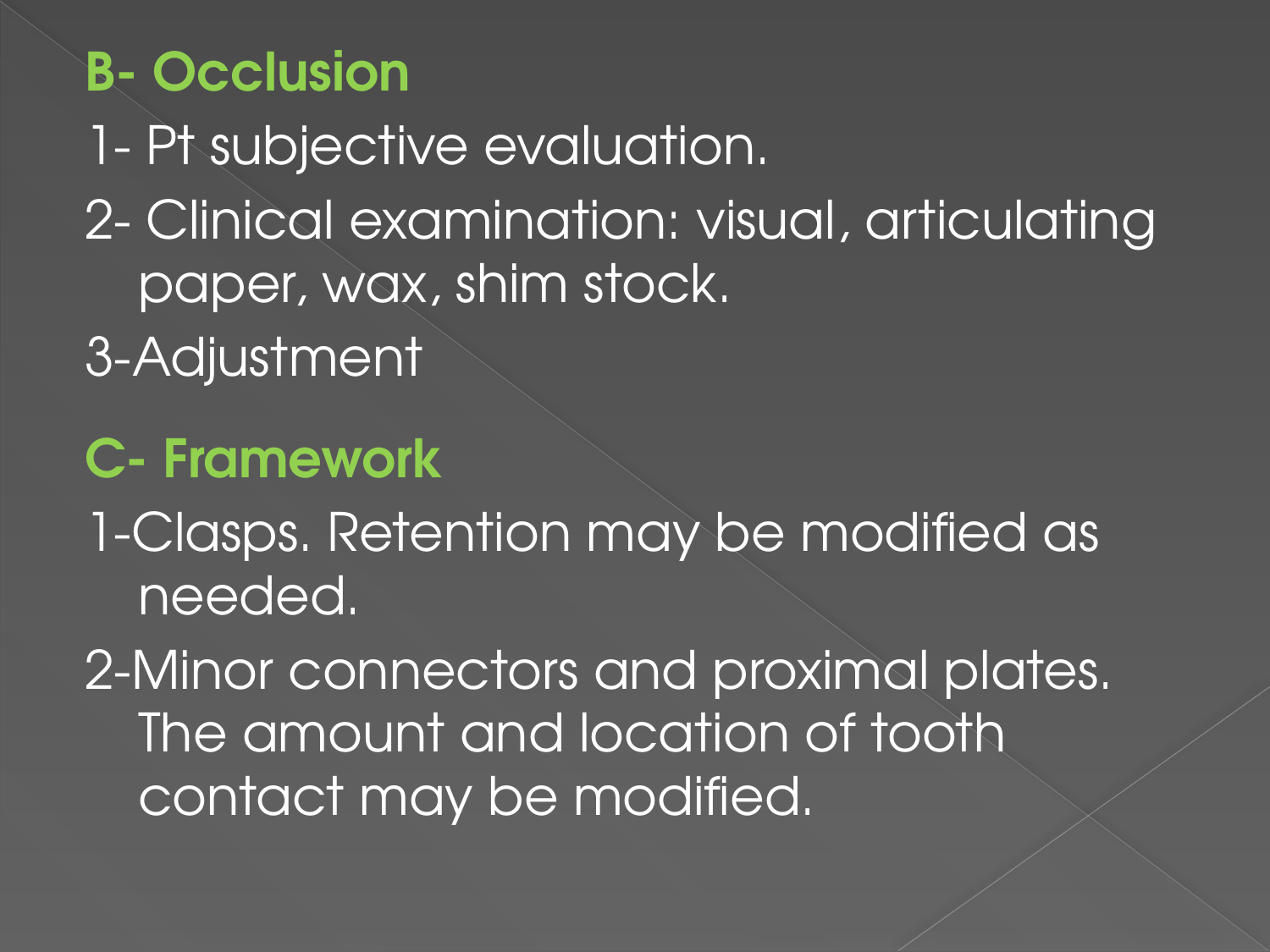

B- Occlusion
1- Pt subjective evaluation.
2- Clinical examination: visual, articulating paper, wax, shim stock.
3-Adjustment

C- Framework
1-Clasps. Retention may be modified as needed.
2-Minor connectors and proximal plates. The amount and location of tooth contact may be modified.